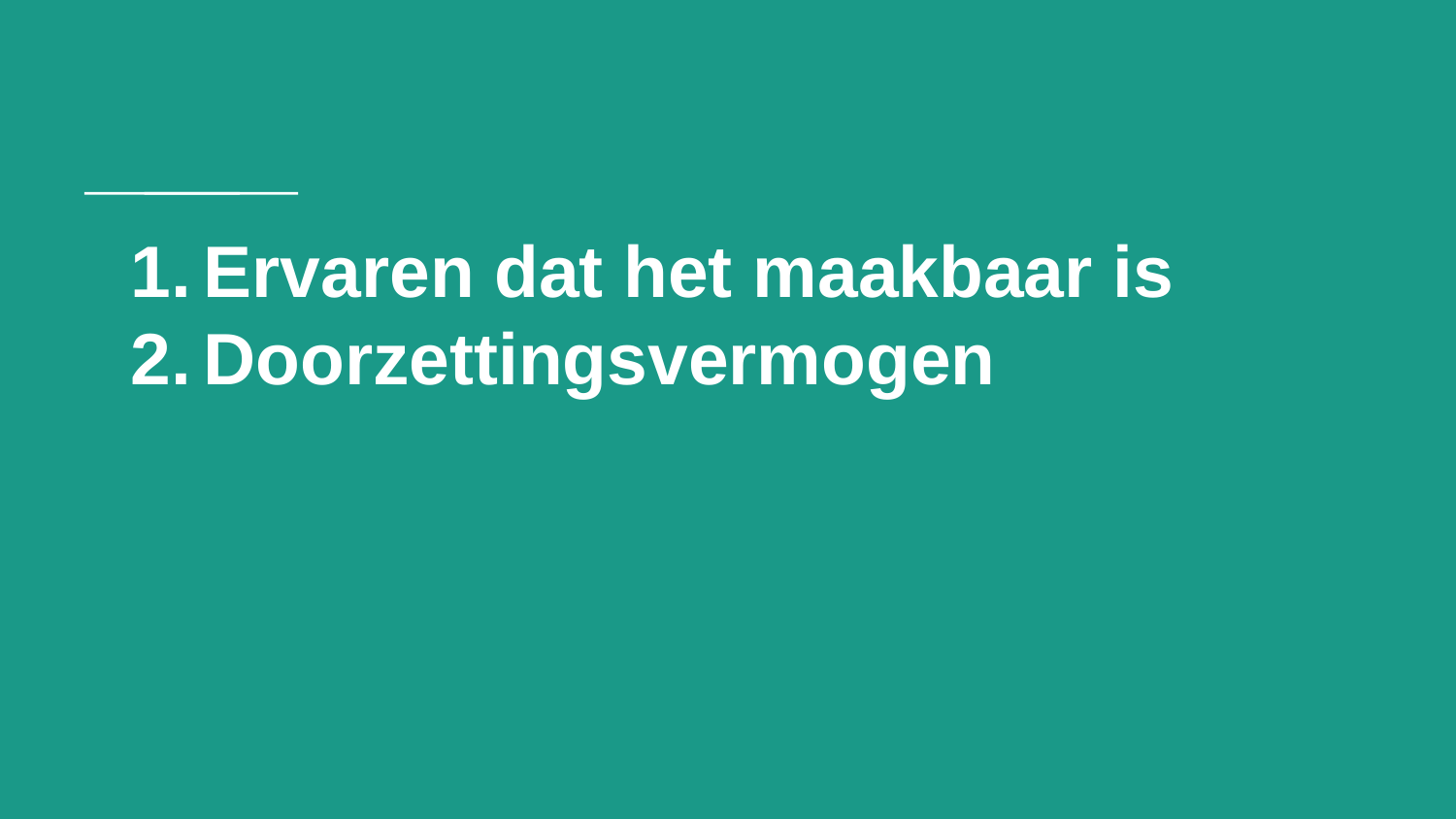

# Ervaren dat het maakbaar is
Doorzettingsvermogen